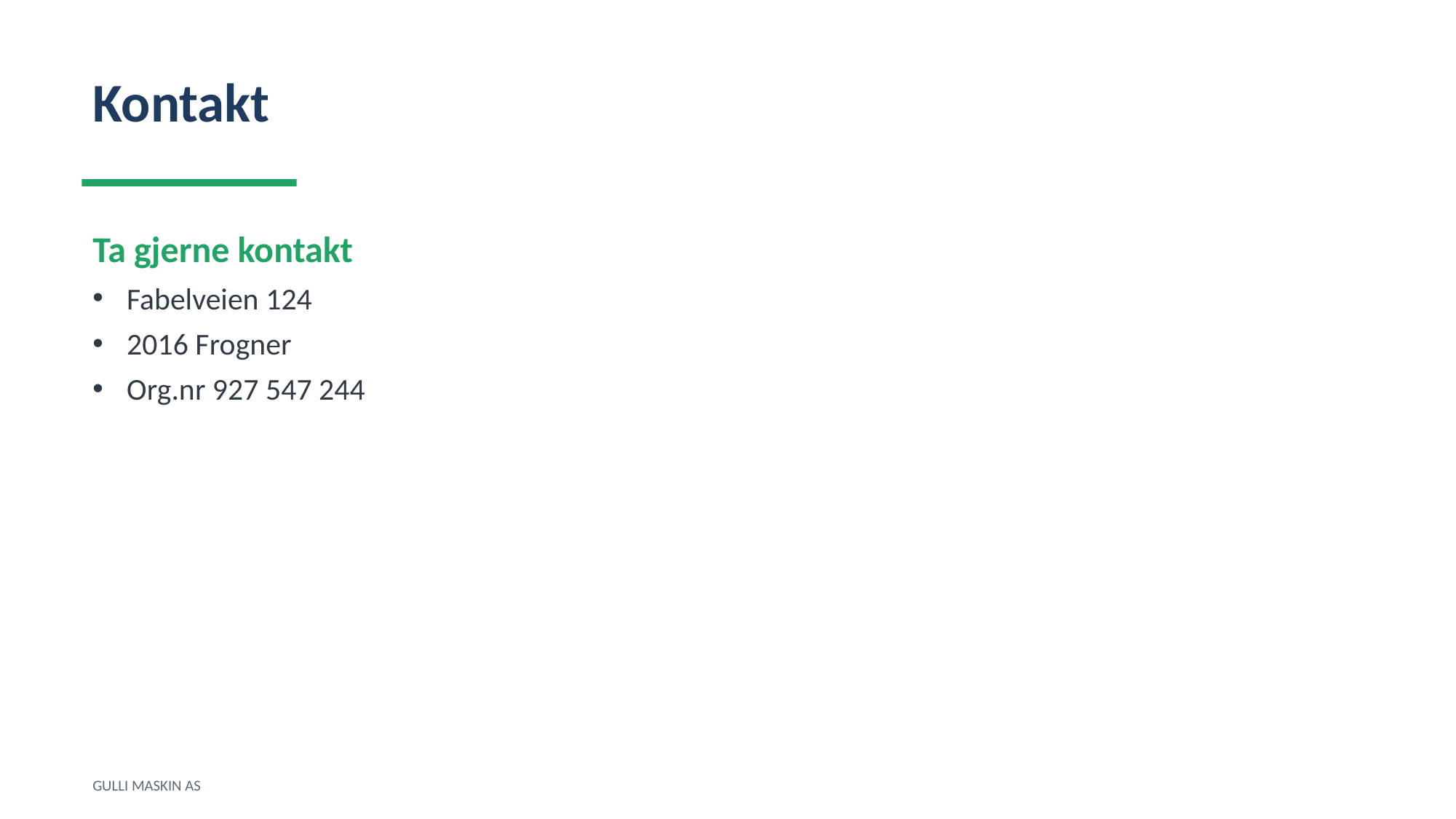

Kontakt

Ta gjerne kontakt
Fabelveien 124
2016 Frogner
Org.nr 927 547 244
GULLI MASKIN AS